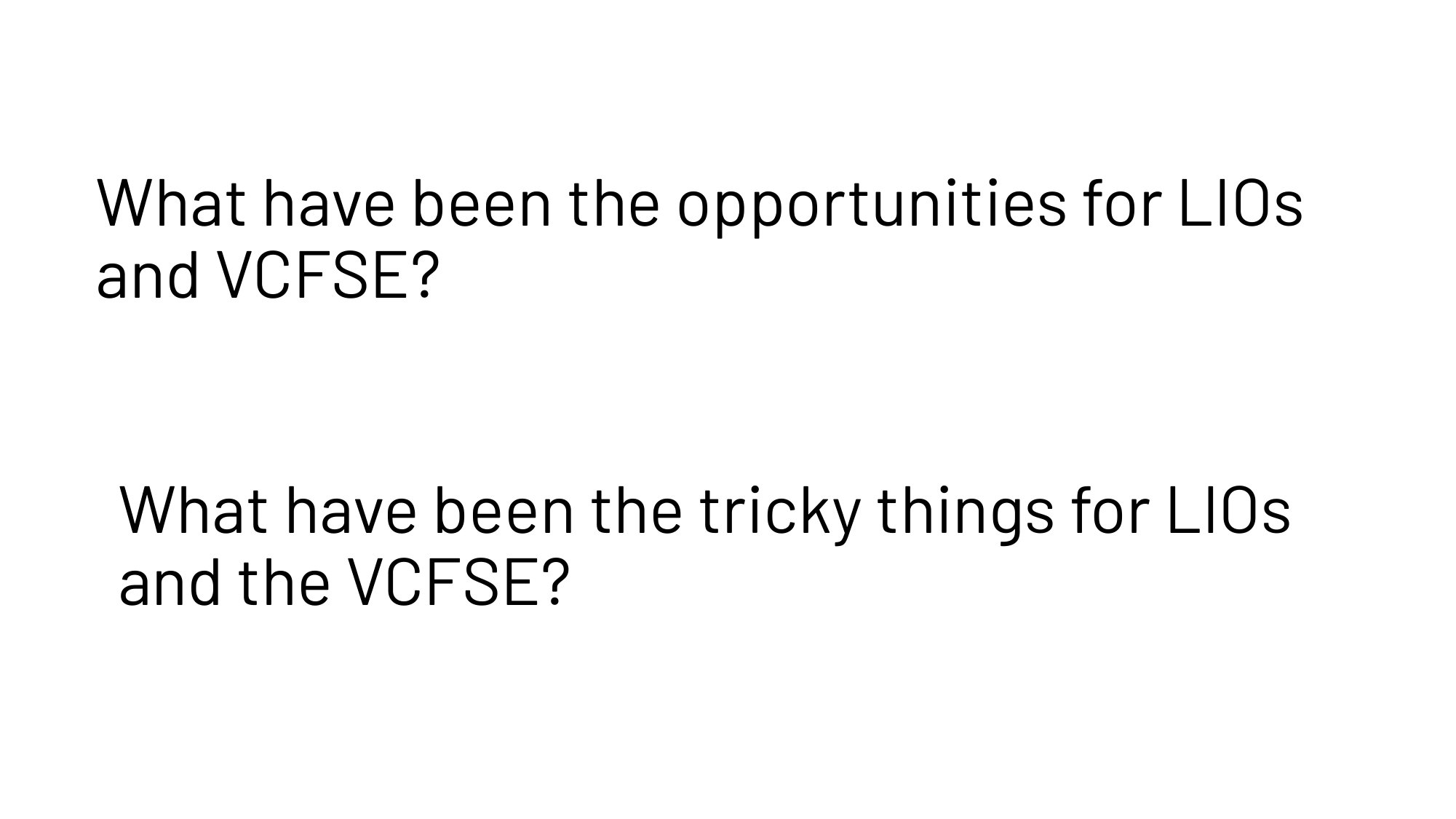

What have been the opportunities for LIOs and VCFSE?

What have been the tricky things for LIOs and the VCFSE?